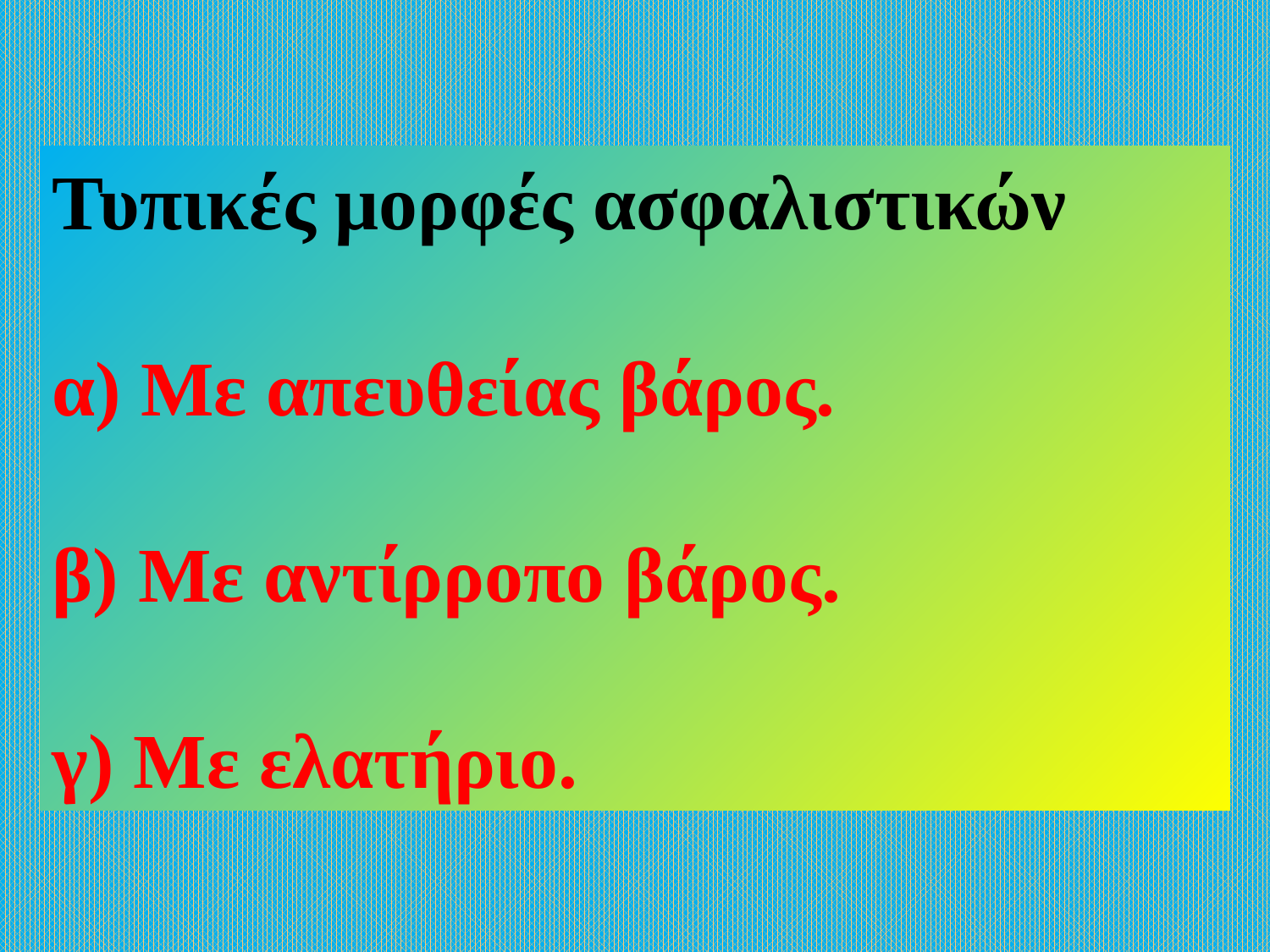

Τυπικές μορφές ασφαλιστικών

α) Με απευθείας βάρος.

β) Με αντίρροπο βάρος.

γ) Με ελατήριο.